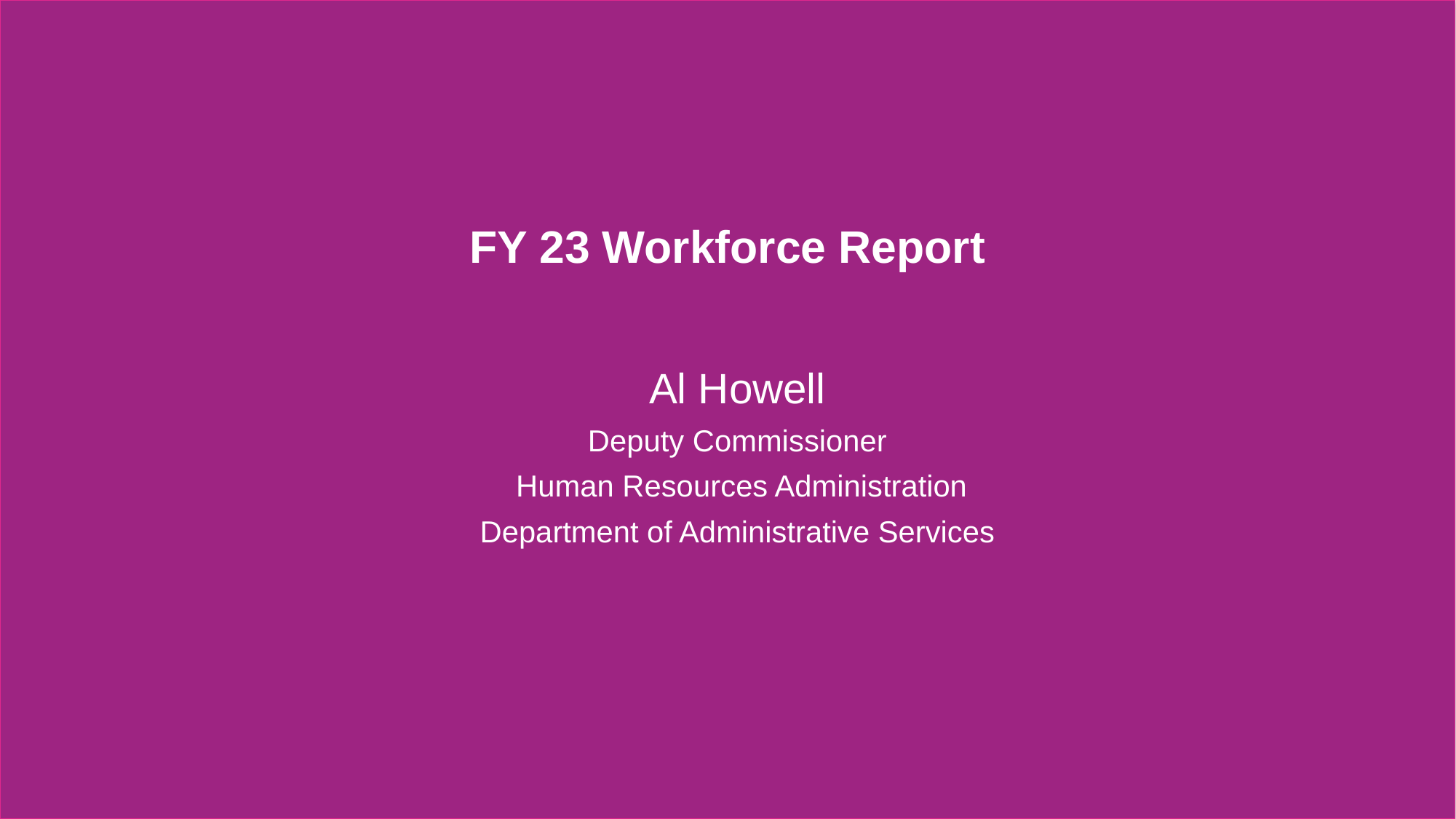

# FY 23 Workforce Report
Al Howell
Deputy Commissioner
 Human Resources Administration
Department of Administrative Services